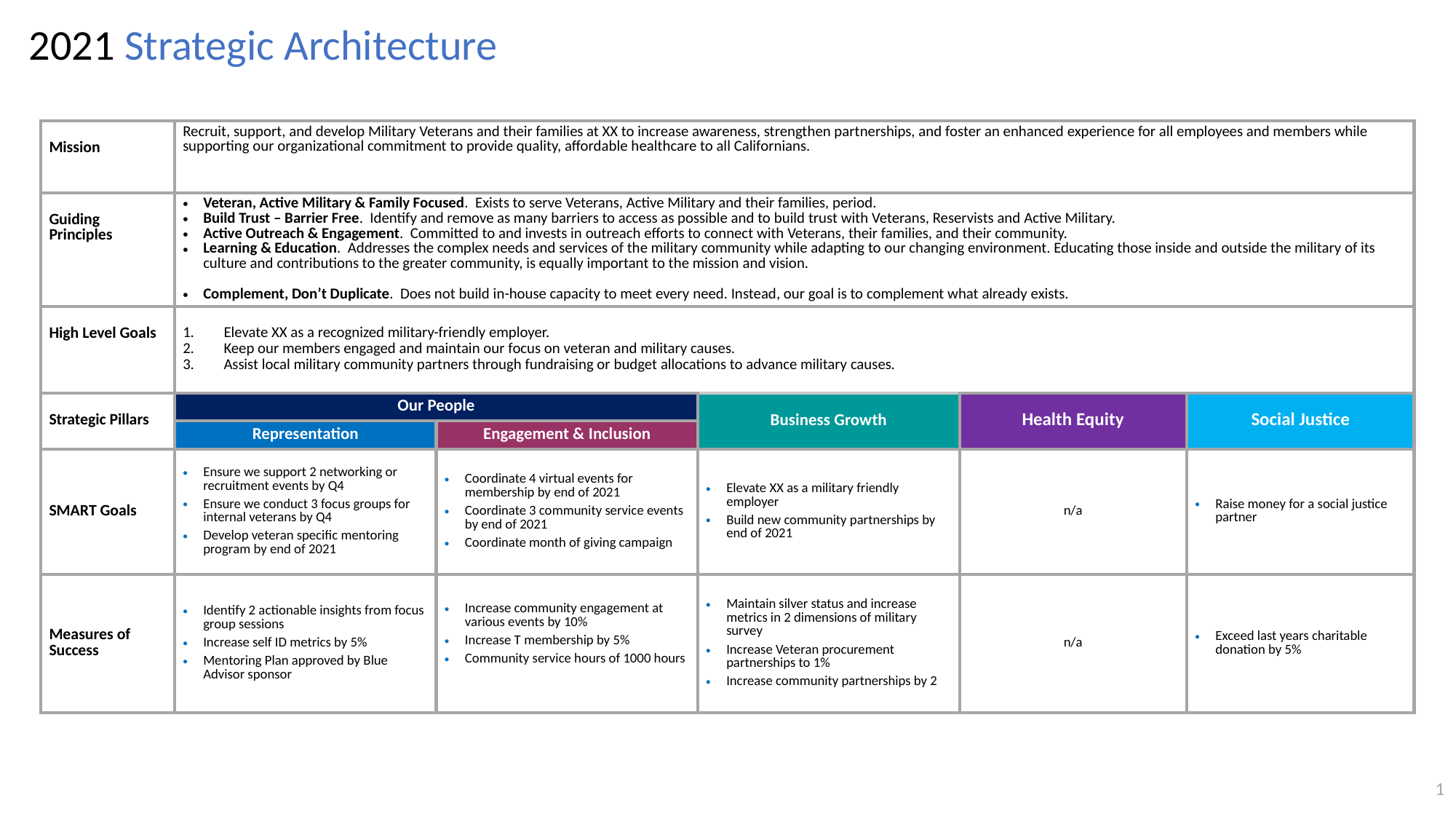

# 2021 Strategic Architecture
|  |  |  |  |  |  |
| --- | --- | --- | --- | --- | --- |
| Mission | Recruit, support, and develop Military Veterans and their families at XX to increase awareness, strengthen partnerships, and foster an enhanced experience for all employees and members while supporting our organizational commitment to provide quality, affordable h​ealthcare to all Californians.​ ​ |  |  |  |  |
| Guiding Principles | Veteran, Active Military & Family Focused. Exists to serve Veterans, Active Military and their families, period. Build Trust – Barrier Free. Identify and remove as many barriers to access as possible and to build trust with Veterans, Reservists and Active Military. Active Outreach & Engagement. Committed to and invests in outreach efforts to connect with Veterans, their families, and their community. Learning & Education. Addresses the complex needs and services of the military community while adapting to our changing environment. Educating those inside and outside the military of its culture and contributions to the greater community, is equally important to the mission and vision. Complement, Don’t Duplicate. Does not build in-house capacity to meet every need. Instead, our goal is to complement what already exists. |  |  |  |  |
| High Level Goals | Elevate XX as a recognized military-friendly employer. Keep our members engaged and maintain our focus on veteran and military causes. Assist local military community partners through fundraising or budget allocations to advance military causes. |  |  |  |  |
| Strategic Pillars | Our People |  | Business Growth | Health Equity | Social Justice |
|  | Representation | Engagement & Inclusion | Business Growth |  |  |
| SMART Goals | Ensure we support 2 networking or recruitment events by Q4 Ensure we conduct 3 focus groups for internal veterans by Q4 Develop veteran specific mentoring program by end of 2021 | Coordinate 4 virtual events for membership by end of 2021 Coordinate 3 community service events by end of 2021 Coordinate month of giving campaign | Elevate XX as a military friendly employer Build new community partnerships by end of 2021 | n/a | Raise money for a social justice partner |
| Measures of Success | Identify 2 actionable insights from focus group sessions Increase self ID metrics by 5% Mentoring Plan approved by Blue Advisor sponsor | Increase community engagement at various events by 10% Increase T membership by 5% Community service hours of 1000 hours | Maintain silver status and increase metrics in 2 dimensions of military survey Increase Veteran procurement partnerships to 1% Increase community partnerships by 2 | n/a | Exceed last years charitable donation by 5% |

1